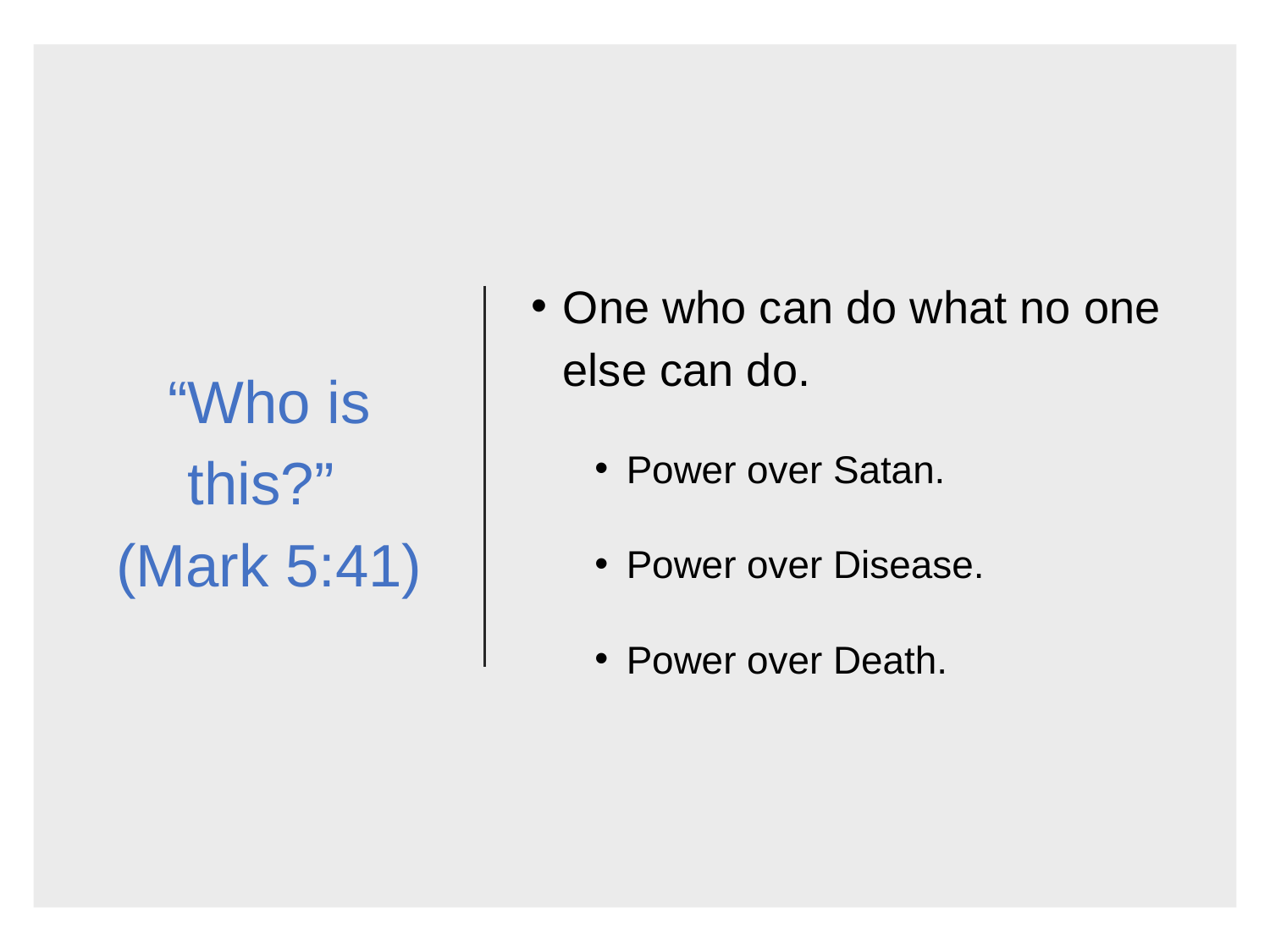

# “Who is this?” (Mark 5:41)
One who can do what no one else can do.
Power over Satan.
Power over Disease.
Power over Death.